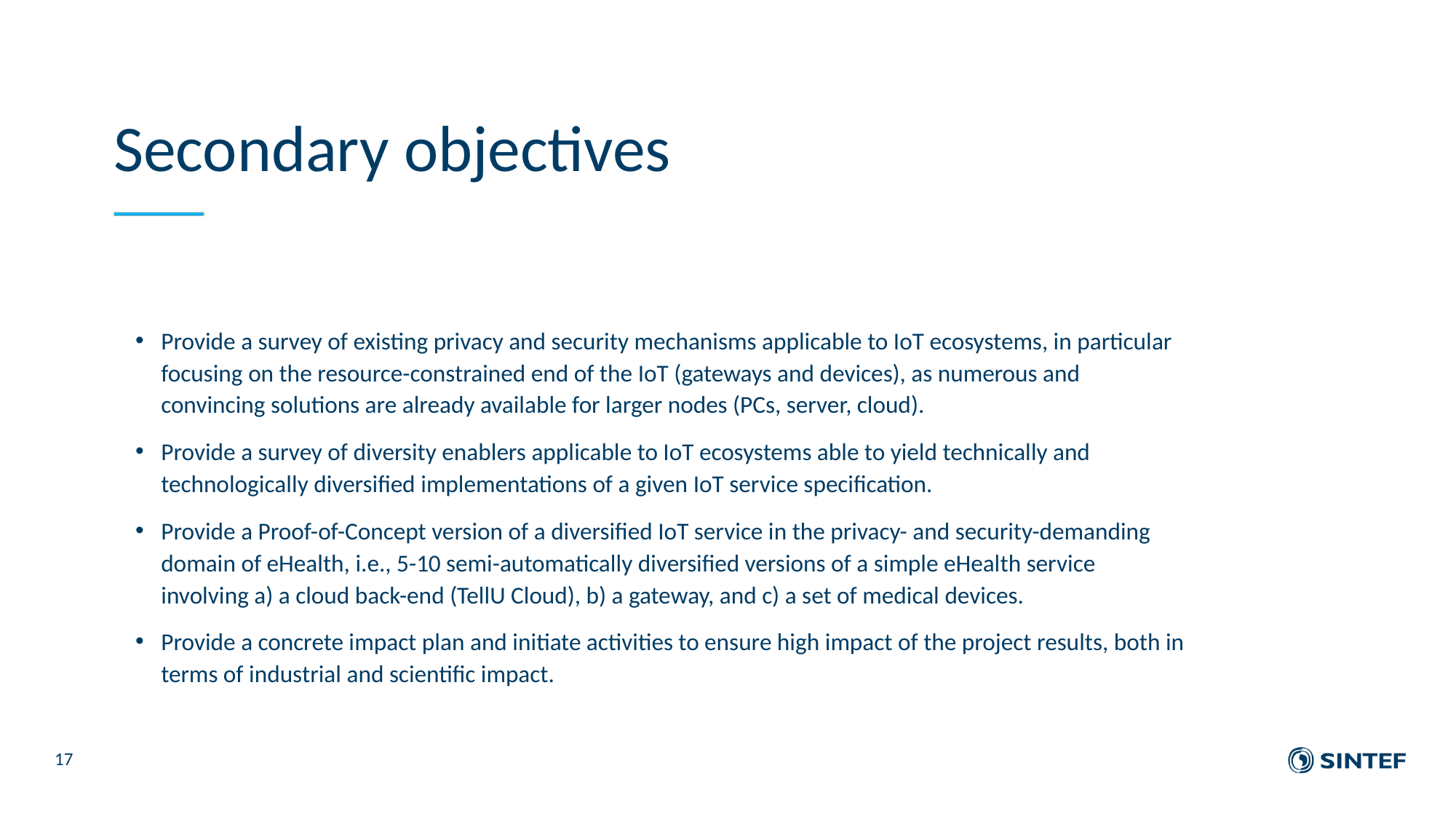

# Secondary objectives
Provide a survey of existing privacy and security mechanisms applicable to IoT ecosystems, in particular focusing on the resource-constrained end of the IoT (gateways and devices), as numerous and convincing solutions are already available for larger nodes (PCs, server, cloud).
Provide a survey of diversity enablers applicable to IoT ecosystems able to yield technically and technologically diversified implementations of a given IoT service specification.
Provide a Proof-of-Concept version of a diversified IoT service in the privacy- and security-demanding domain of eHealth, i.e., 5-10 semi-automatically diversified versions of a simple eHealth service involving a) a cloud back-end (TellU Cloud), b) a gateway, and c) a set of medical devices.
Provide a concrete impact plan and initiate activities to ensure high impact of the project results, both in terms of industrial and scientific impact.
17